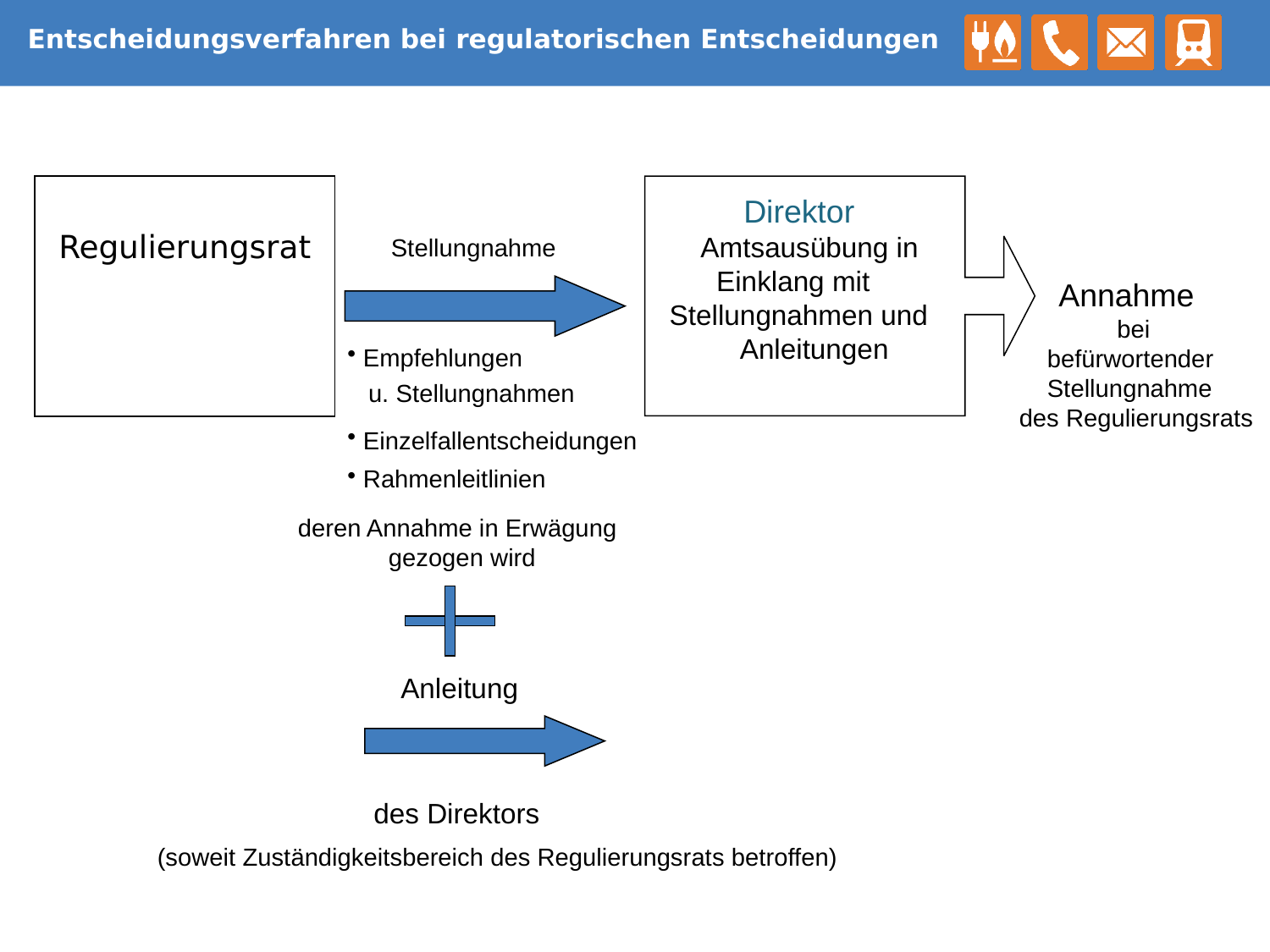

# Entscheidungsverfahren bei regulatorischen Entscheidungen

           Direktor
       Amtsausübung in
         Einklang mit
   Stellungnahmen und
            Anleitungen
| Regulierungsrat |
| --- |

    Stellungnahme

                 Annahme
                              bei
                    befürwortender
                    Stellungnahme
                des Regulierungsrats

 Empfehlungen
   u. Stellungnahmen
 Einzelfallentscheidungen
 Rahmenleitlinien

                                 deren Annahme in Erwägung
                                              gezogen wird

 Anleitung

                               des Direktors
(soweit Zuständigkeitsbereich des Regulierungsrats betroffen)